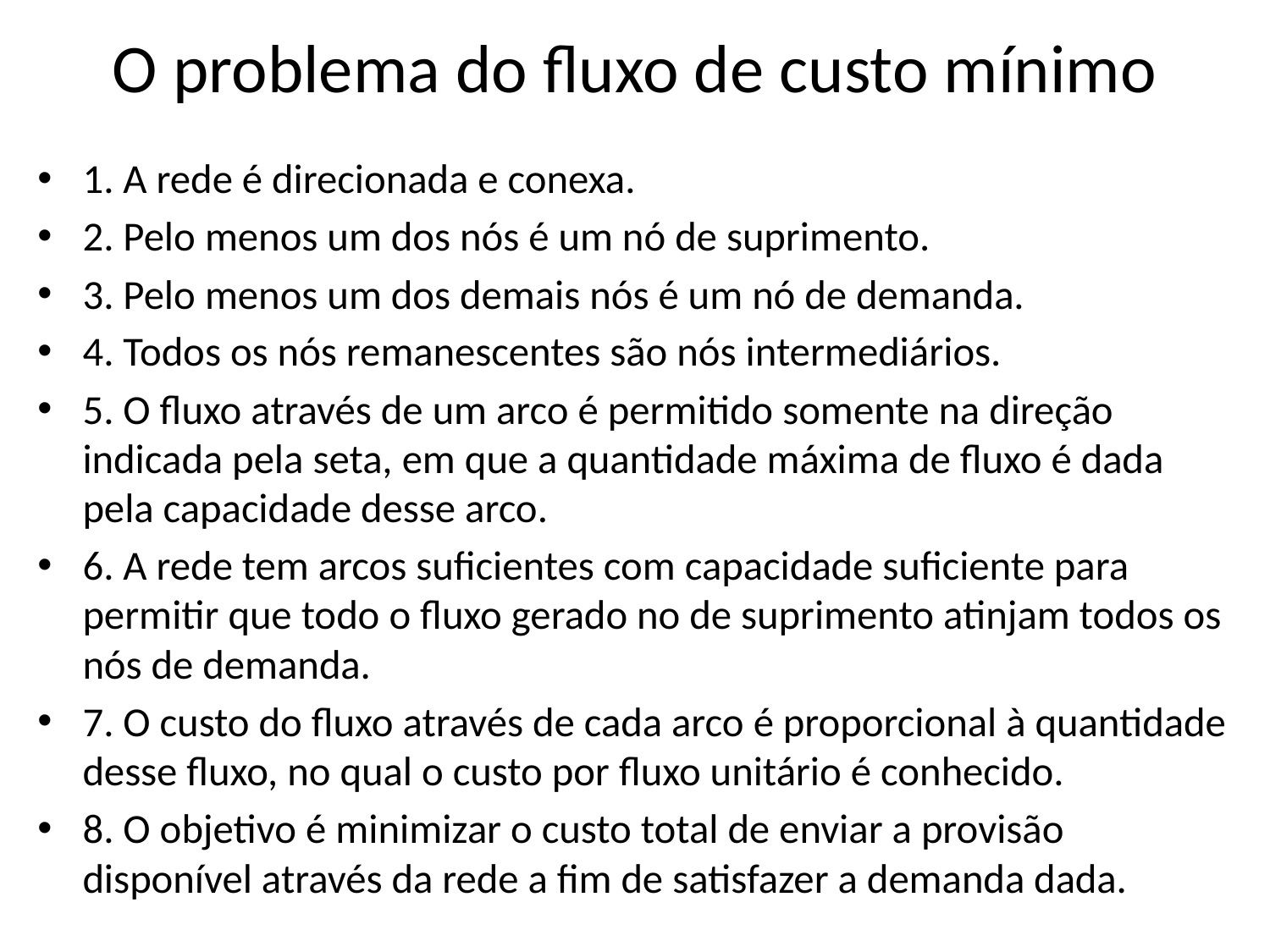

# O problema do fluxo de custo mínimo
1. A rede é direcionada e conexa.
2. Pelo menos um dos nós é um nó de suprimento.
3. Pelo menos um dos demais nós é um nó de demanda.
4. Todos os nós remanescentes são nós intermediários.
5. O fluxo através de um arco é permitido somente na direção indicada pela seta, em que a quantidade máxima de fluxo é dada pela capacidade desse arco.
6. A rede tem arcos suficientes com capacidade suficiente para permitir que todo o fluxo gerado no de suprimento atinjam todos os nós de demanda.
7. O custo do fluxo através de cada arco é proporcional à quantidade desse fluxo, no qual o custo por fluxo unitário é conhecido.
8. O objetivo é minimizar o custo total de enviar a provisão disponível através da rede a fim de satisfazer a demanda dada.